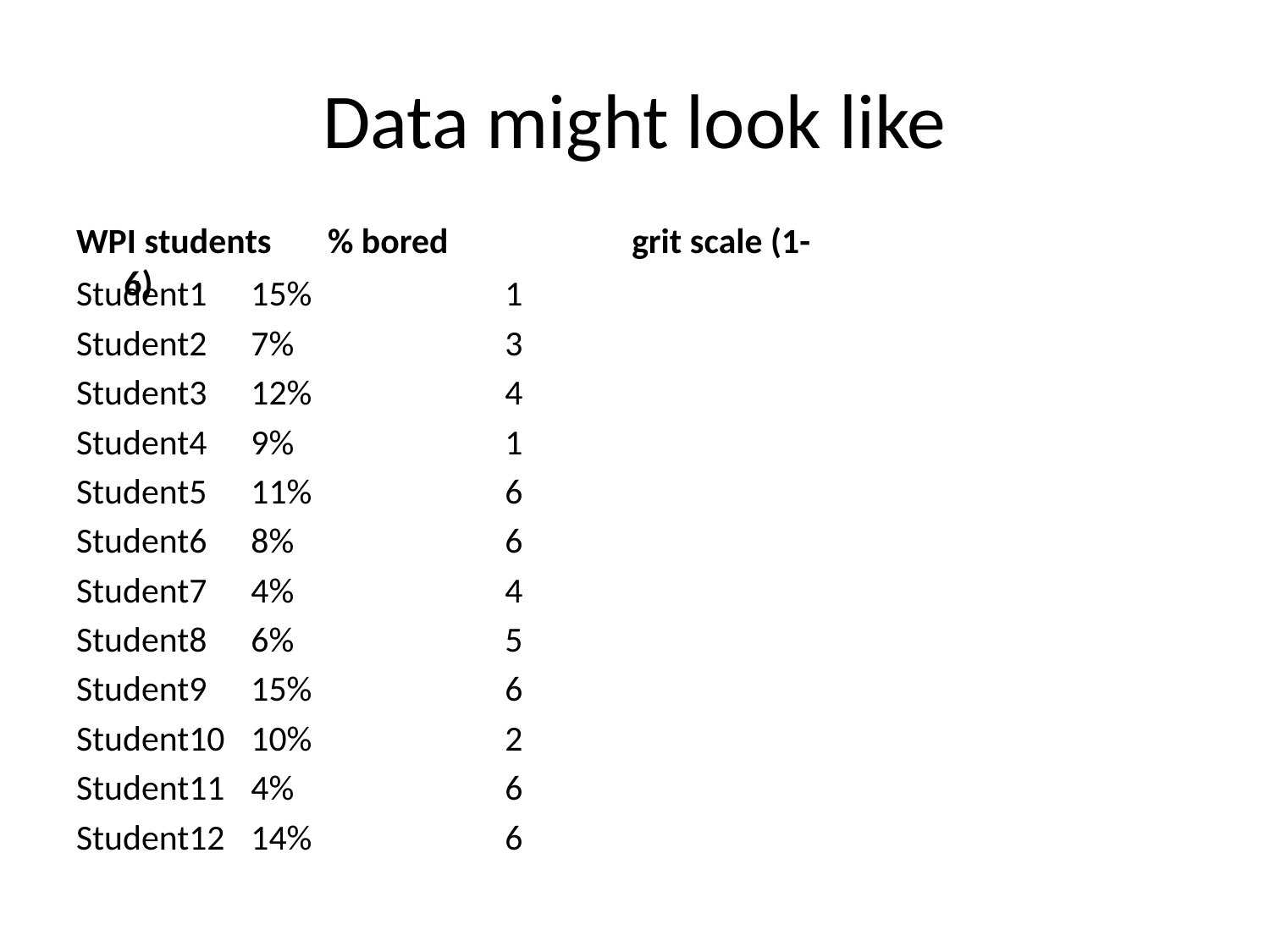

# Data might look like
WPI students       % bored		grit scale (1-6)
Student1 	15%		1
Student2 	7%		3
Student3 	12%		4
Student4 	9%		1
Student5 	11%		6
Student6 	8%		6
Student7 	4%		4
Student8 	6%		5
Student9 	15%		6
Student10	10%		2
Student11	4%		6
Student12	14%		6